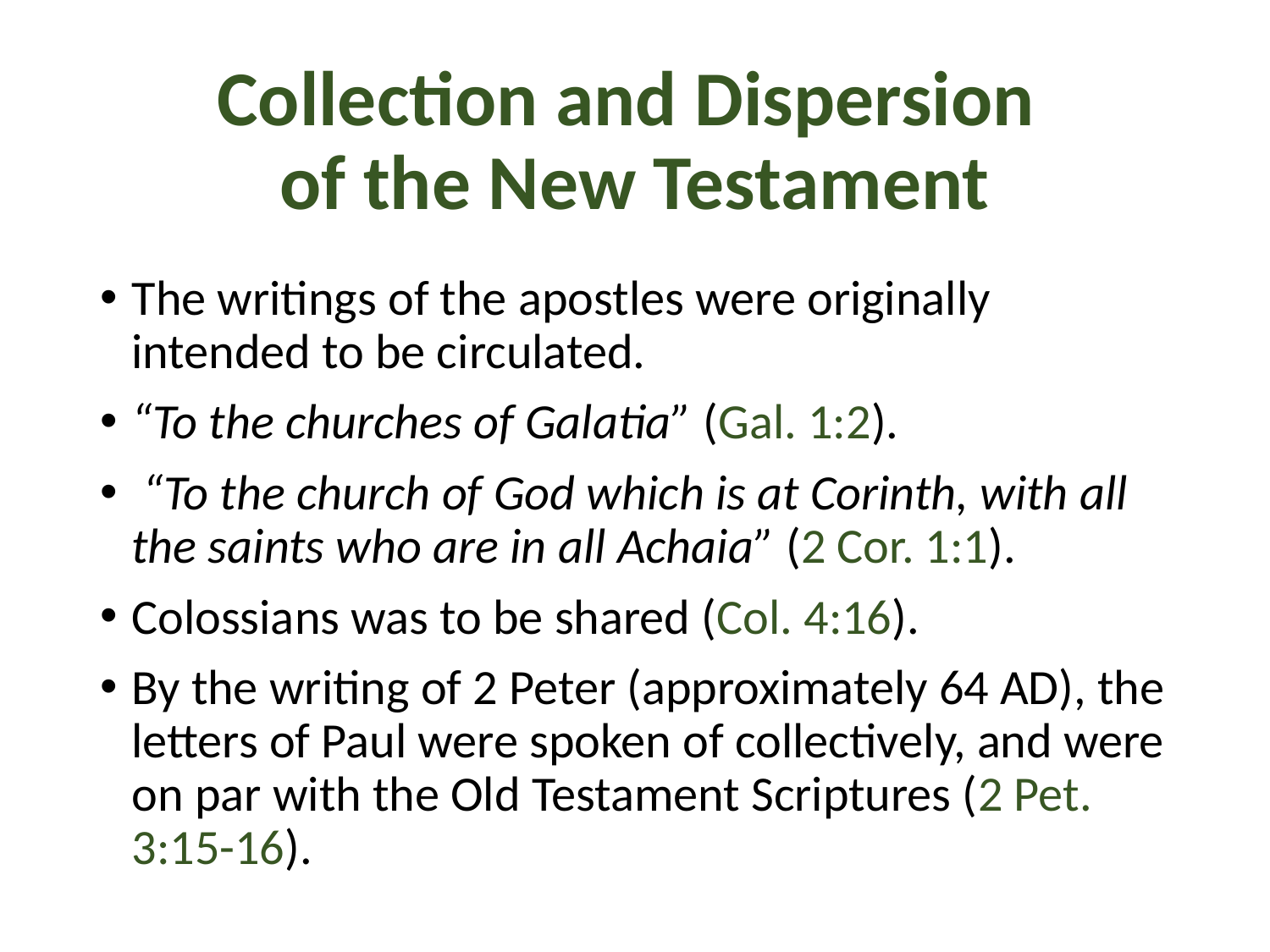

# Collection and Dispersion of the New Testament
The writings of the apostles were originally intended to be circulated.
“To the churches of Galatia” (Gal. 1:2).
 “To the church of God which is at Corinth, with all the saints who are in all Achaia” (2 Cor. 1:1).
Colossians was to be shared (Col. 4:16).
By the writing of 2 Peter (approximately 64 AD), the letters of Paul were spoken of collectively, and were on par with the Old Testament Scriptures (2 Pet. 3:15-16).